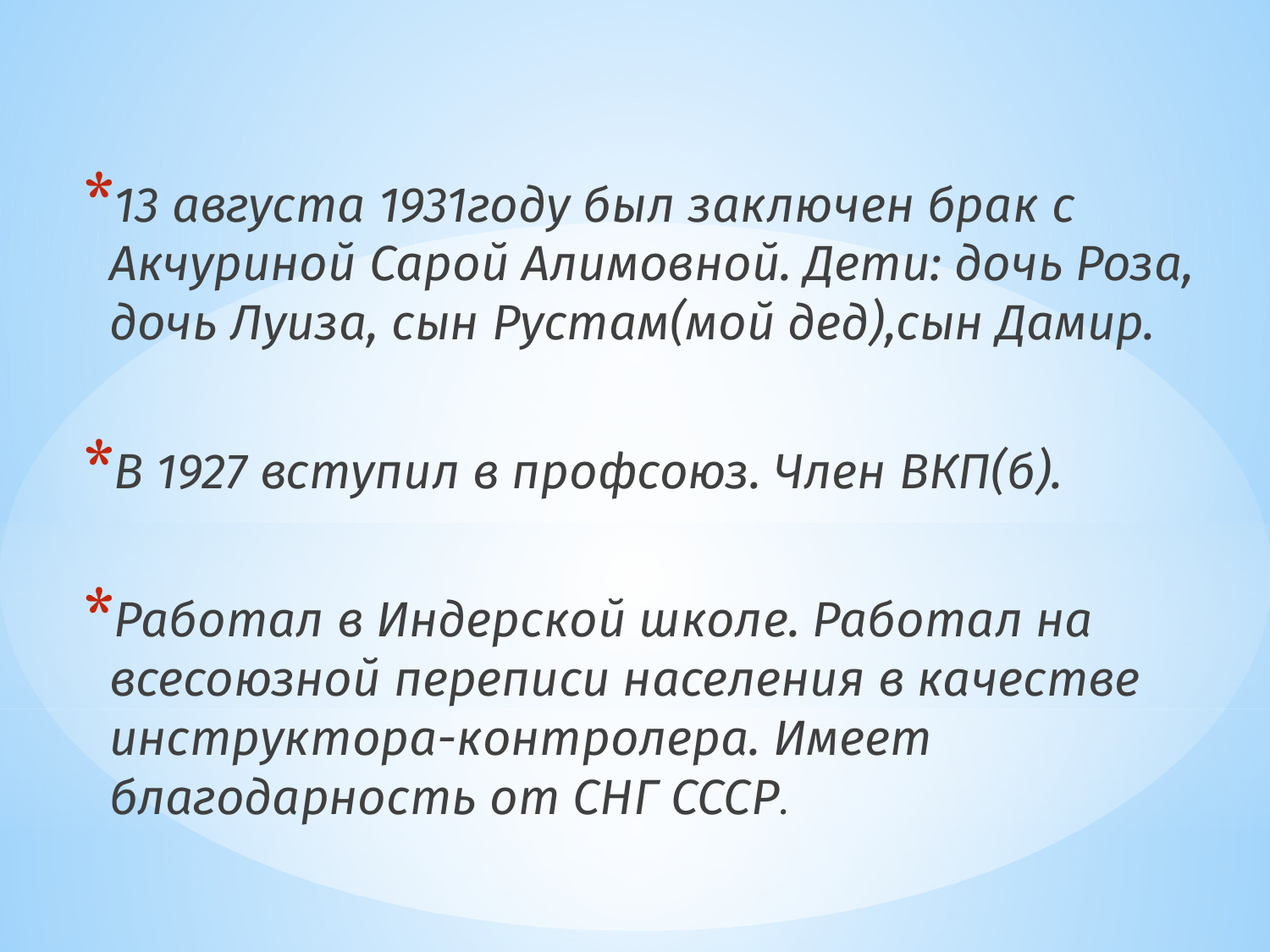

13 августа 1931году был заключен брак с Акчуриной Сарой Алимовной. Дети: дочь Роза, дочь Луиза, сын Рустам(мой дед),сын Дамир.

В 1927 вступил в профсоюз. Член ВКП(б).

Работал в Индерской школе. Работал на всесоюзной переписи населения в качестве инструктора-контролера. Имеет благодарность от СНГ СССР.